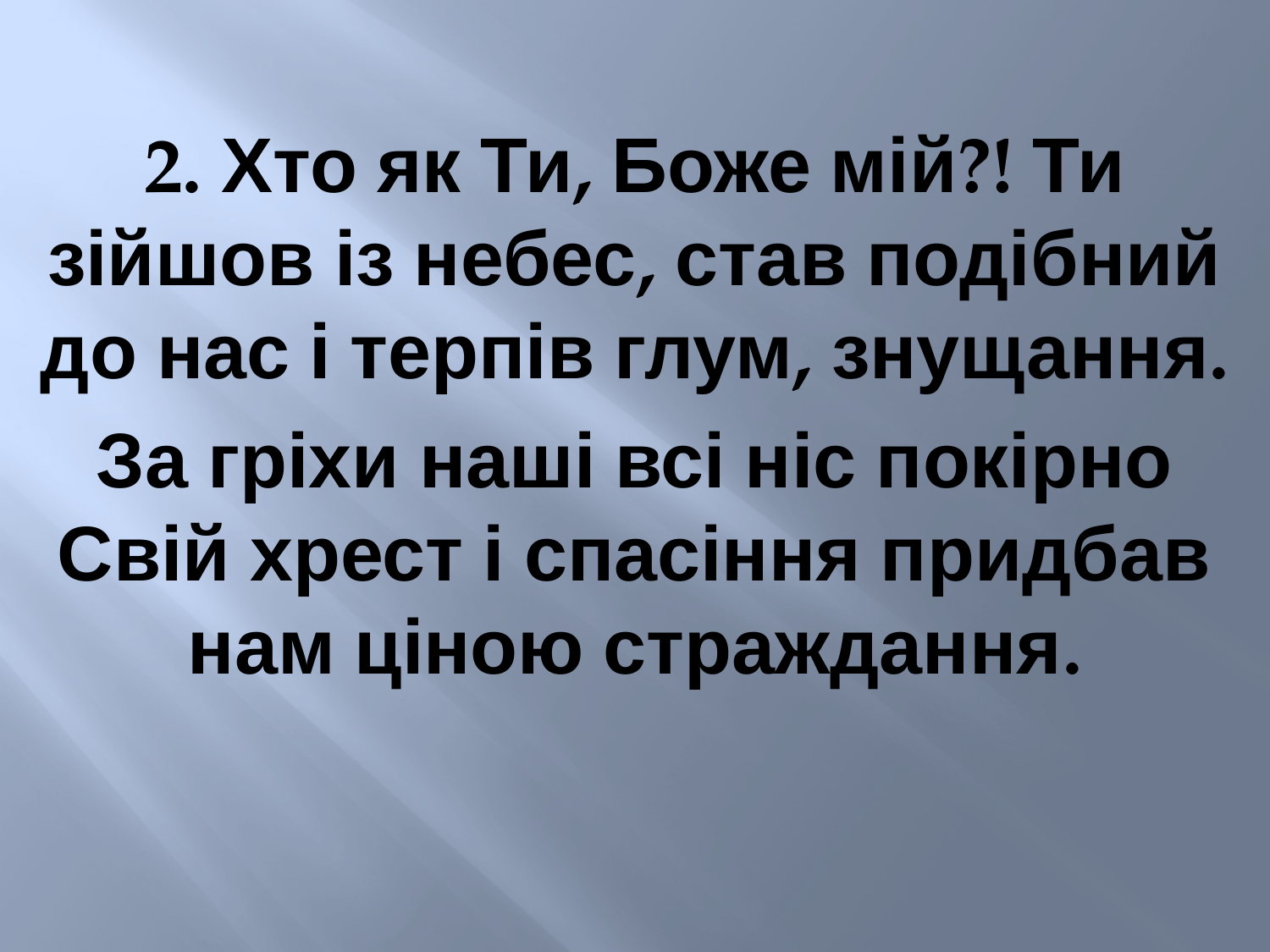

2. Хто як Ти, Боже мій?! Ти зійшов із небес, став подібний до нас і терпів глум, знущання.
За гріхи наші всі ніс покірно Свій хрест і спасіння придбав нам ціною страждання.